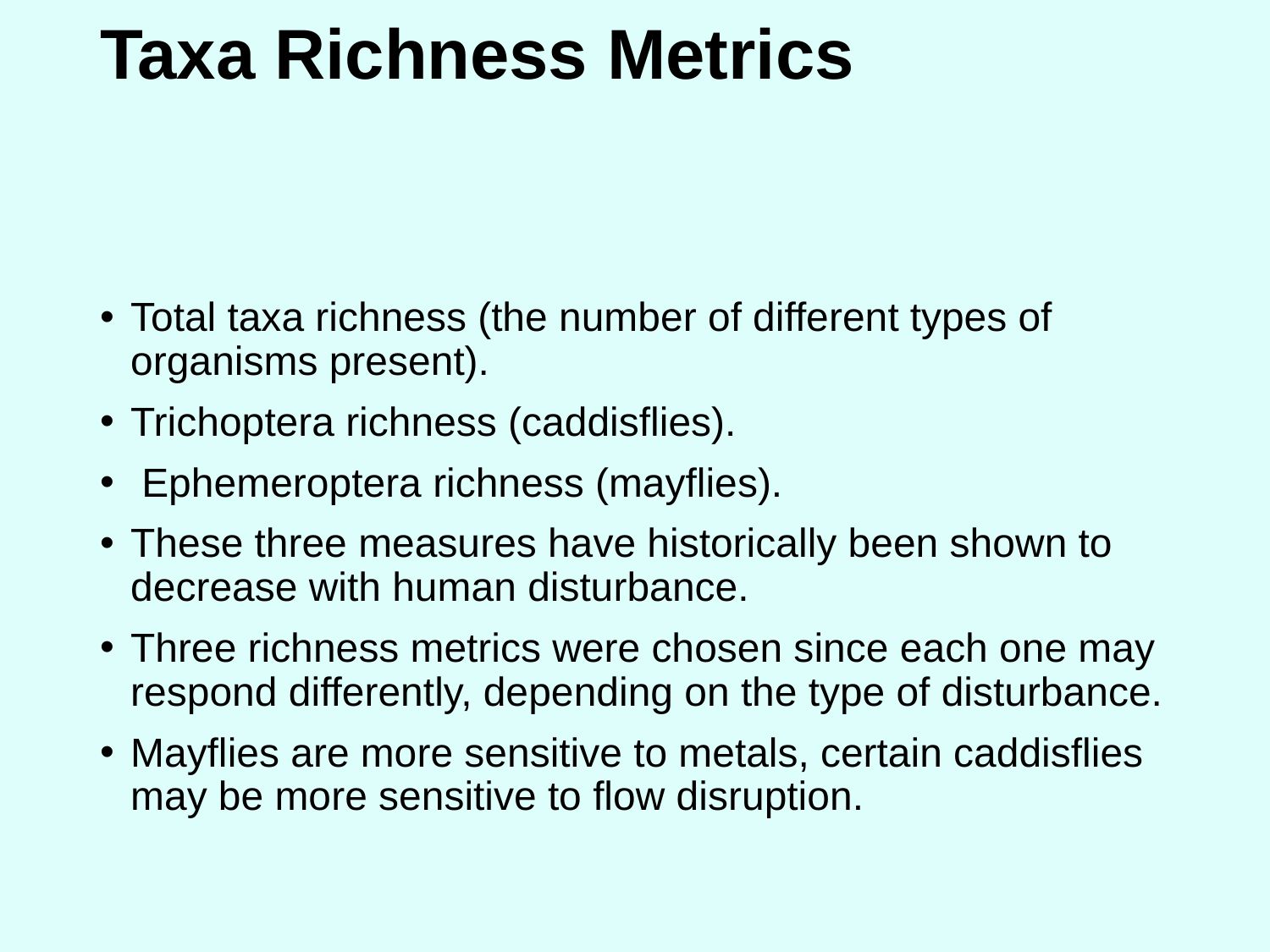

# Taxa Richness Metrics
Total taxa richness (the number of different types of organisms present).
Trichoptera richness (caddisflies).
 Ephemeroptera richness (mayflies).
These three measures have historically been shown to decrease with human disturbance.
Three richness metrics were chosen since each one may respond differently, depending on the type of disturbance.
Mayflies are more sensitive to metals, certain caddisflies may be more sensitive to flow disruption.